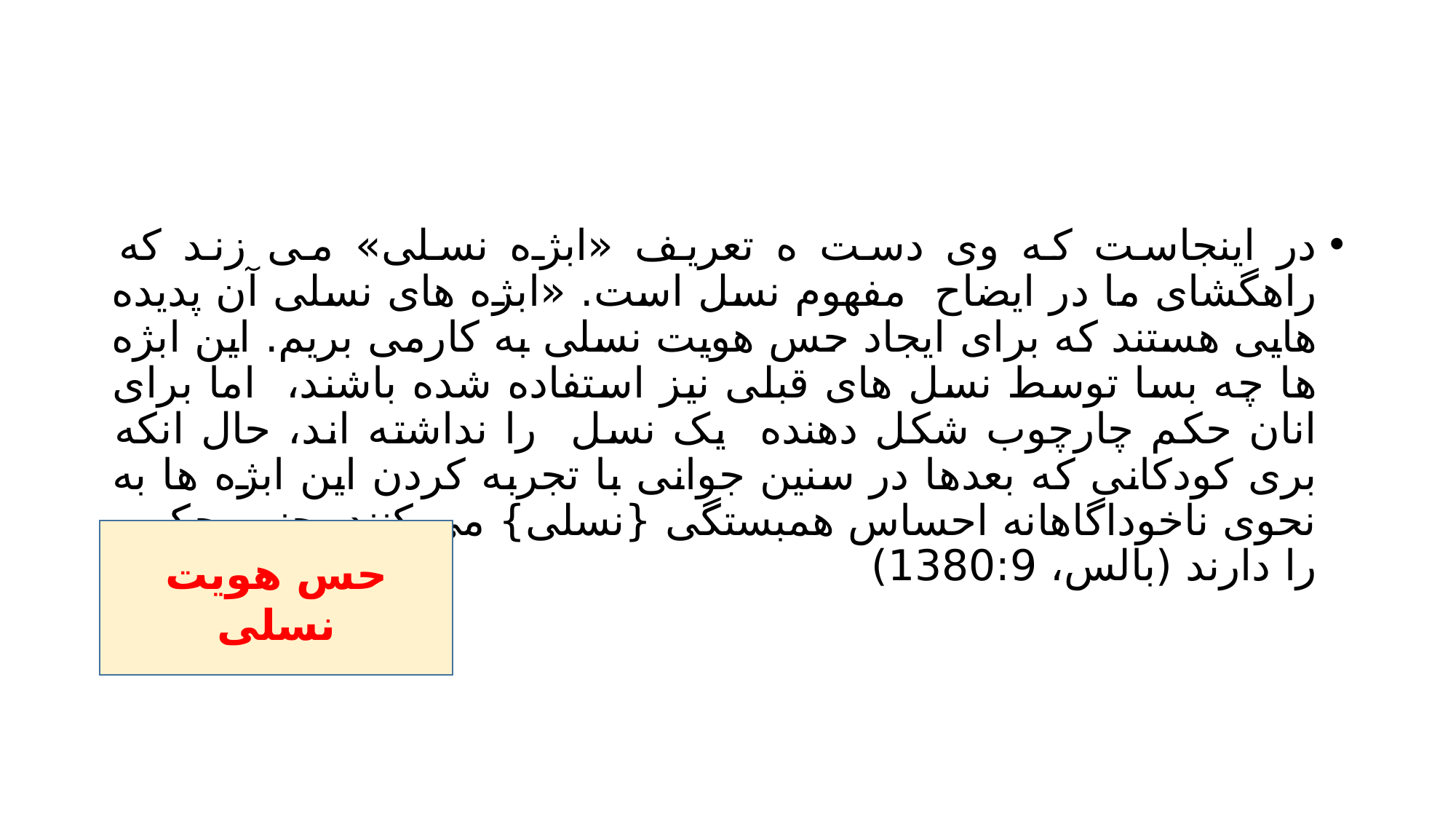

#
در اینجاست که وی دست ه تعریف «ابژه نسلی» می زند که راهگشای ما در ایضاح  مفهوم نسل است. «ابژه های نسلی آن پدیده هایی هستند که برای ایجاد حس هویت نسلی به کارمی بریم. این ابژه ها چه بسا توسط نسل های قبلی نیز استفاده شده باشند،  اما برای انان حکم چارچوب شکل دهنده  یک نسل  را نداشته اند، حال انکه بری کودکانی که بعدها در سنین جوانی با تجربه کردن این ابژه ها به نحوی ناخوداگاهانه احساس همبستگی {نسلی} می کنند، چنین حکمی را دارند (بالس، 1380:9)

حس هویت نسلی